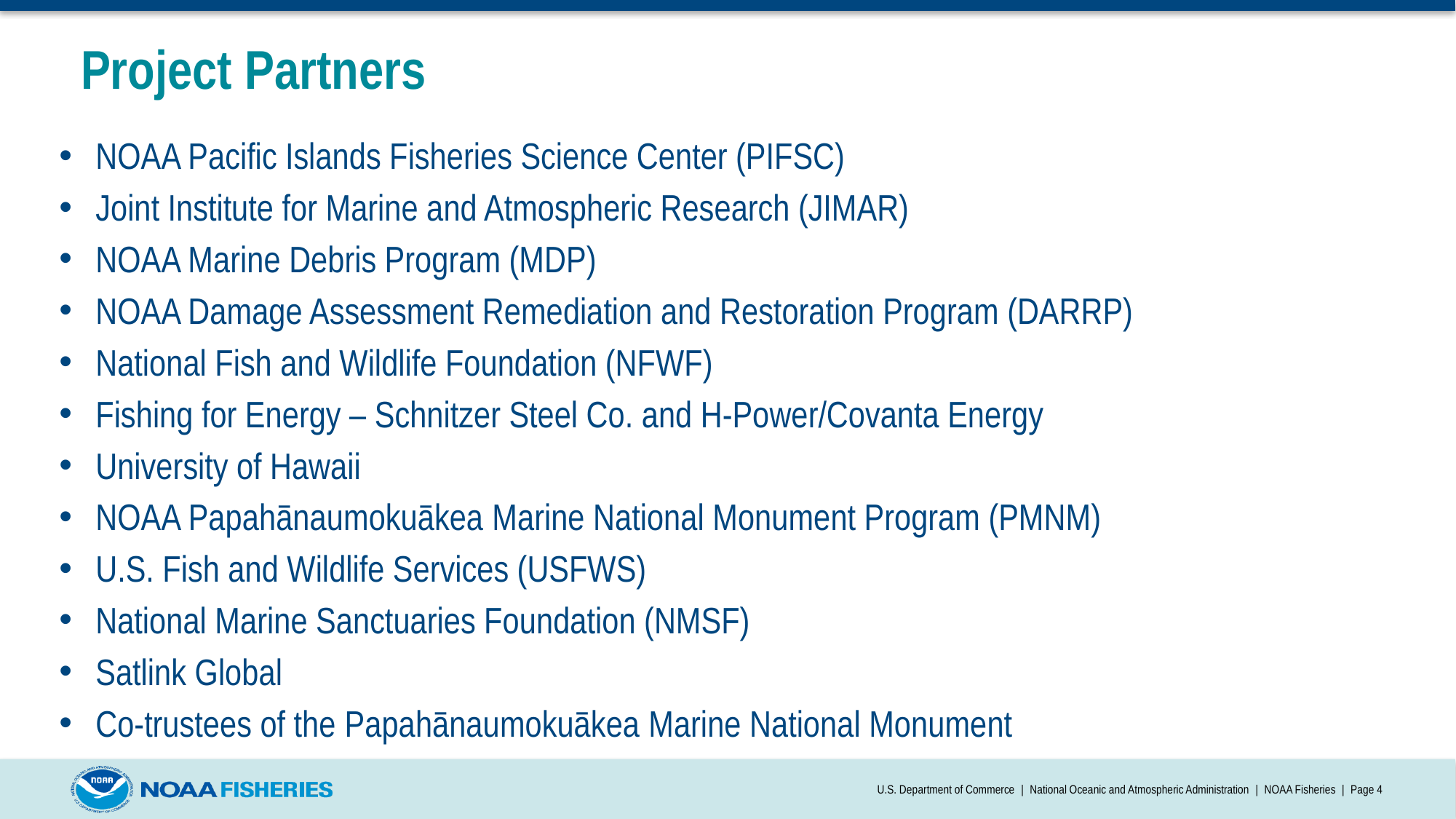

# Project Partners
NOAA Pacific Islands Fisheries Science Center (PIFSC)
Joint Institute for Marine and Atmospheric Research (JIMAR)
NOAA Marine Debris Program (MDP)
NOAA Damage Assessment Remediation and Restoration Program (DARRP)
National Fish and Wildlife Foundation (NFWF)
Fishing for Energy – Schnitzer Steel Co. and H-Power/Covanta Energy
University of Hawaii
NOAA Papahānaumokuākea Marine National Monument Program (PMNM)
U.S. Fish and Wildlife Services (USFWS)
National Marine Sanctuaries Foundation (NMSF)
Satlink Global
Co-trustees of the Papahānaumokuākea Marine National Monument
U.S. Department of Commerce | National Oceanic and Atmospheric Administration | NOAA Fisheries | Page 4